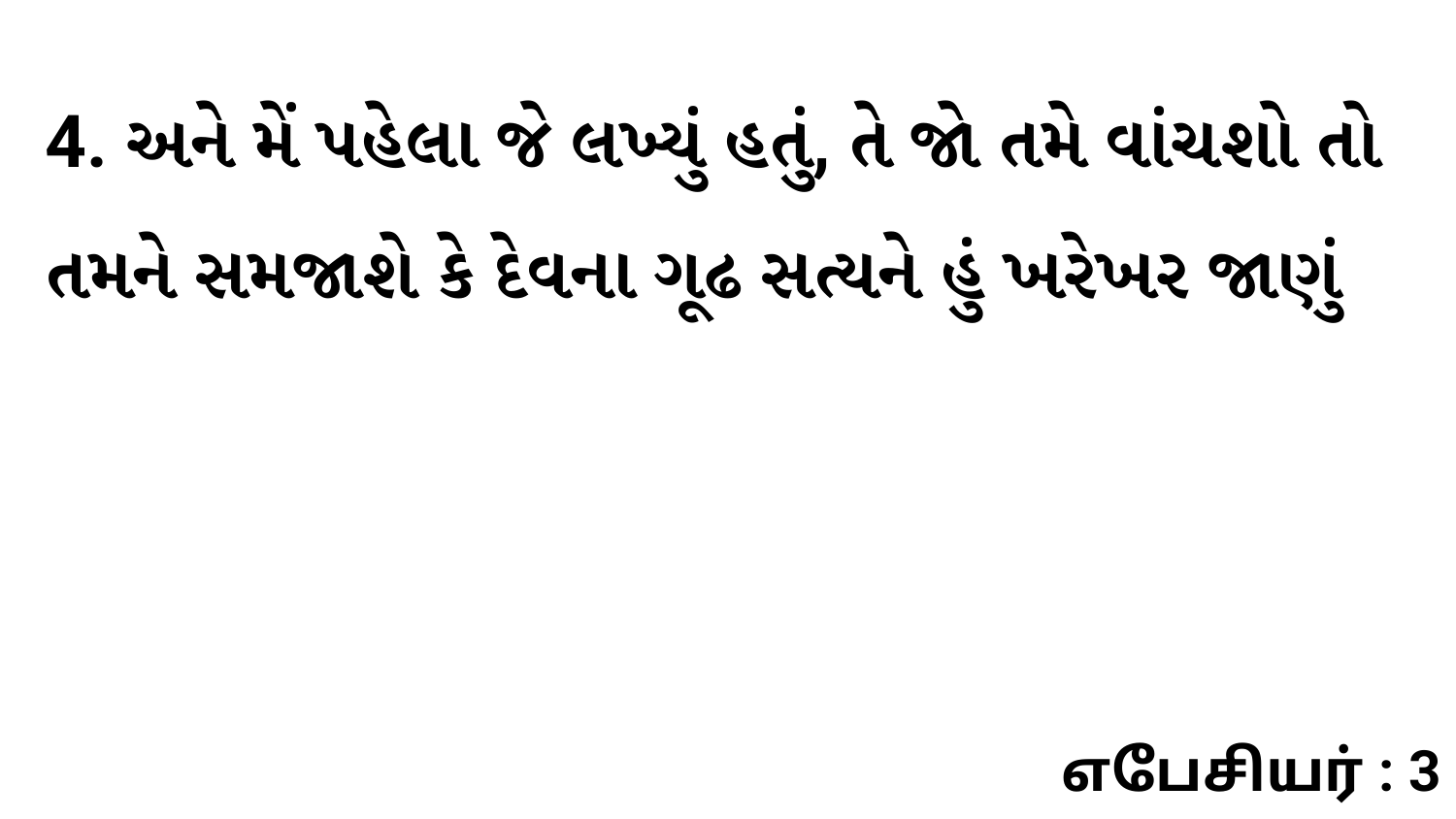

4. અને મેં પહેલા જે લખ્યું હતું, તે જો તમે વાંચશો તો તમને સમજાશે કે દેવના ગૂઢ સત્યને હું ખરેખર જાણું
எபேசியர் : 3